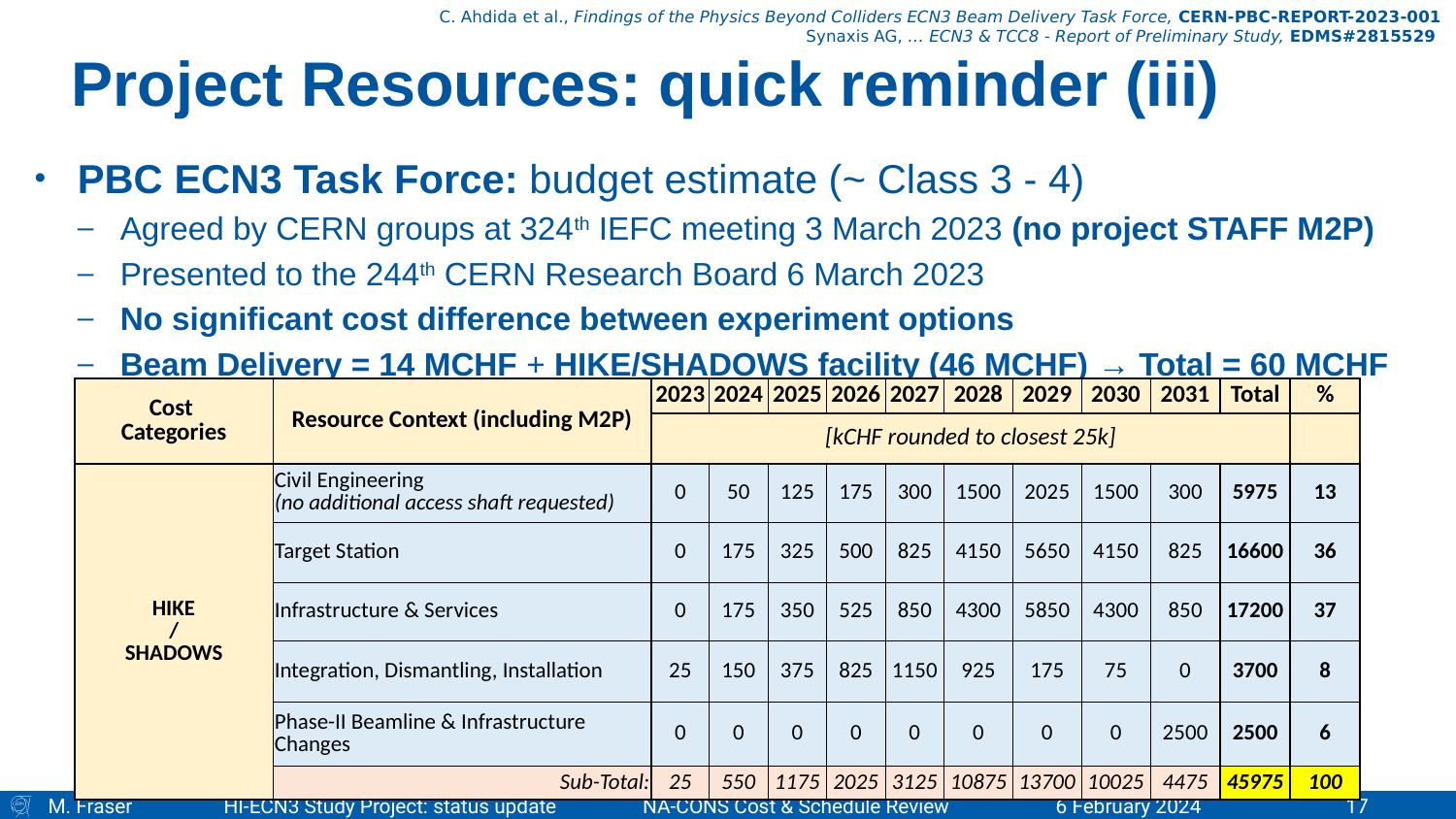

C. Ahdida et al., Findings of the Physics Beyond Colliders ECN3 Beam Delivery Task Force, CERN-PBC-REPORT-2023-001
Synaxis AG, … ECN3 & TCC8 - Report of Preliminary Study, EDMS#2815529

# Project Resources: quick reminder (iii)
PBC ECN3 Task Force: budget estimate (~ Class 3 - 4)
Agreed by CERN groups at 324th IEFC meeting 3 March 2023 (no project STAFF M2P)
Presented to the 244th CERN Research Board 6 March 2023
No significant cost difference between experiment options
Beam Delivery = 14 MCHF + HIKE/SHADOWS facility (46 MCHF) → Total = 60 MCHF
| Cost Categories | Resource Context (including M2P) | 2023 | 2024 | 2025 | 2026 | 2027 | 2028 | 2029 | 2030 | 2031 | Total | % |
| --- | --- | --- | --- | --- | --- | --- | --- | --- | --- | --- | --- | --- |
|  |  | [kCHF rounded to closest 25k] |  |  |  |  |  |  |  |  |  |  |
| HIKE / SHADOWS | Civil Engineering (no additional access shaft requested) | 0 | 50 | 125 | 175 | 300 | 1500 | 2025 | 1500 | 300 | 5975 | 13 |
|  | Target Station | 0 | 175 | 325 | 500 | 825 | 4150 | 5650 | 4150 | 825 | 16600 | 36 |
|  | Infrastructure & Services | 0 | 175 | 350 | 525 | 850 | 4300 | 5850 | 4300 | 850 | 17200 | 37 |
|  | Integration, Dismantling, Installation | 25 | 150 | 375 | 825 | 1150 | 925 | 175 | 75 | 0 | 3700 | 8 |
|  | Phase-II Beamline & Infrastructure Changes | 0 | 0 | 0 | 0 | 0 | 0 | 0 | 0 | 2500 | 2500 | 6 |
|  | Sub-Total: | 25 | 550 | 1175 | 2025 | 3125 | 10875 | 13700 | 10025 | 4475 | 45975 | 100 |
M. Fraser                  HI-ECN3 Study Project: status update                 NA-CONS Cost & Schedule Review                     6 February 2024
17